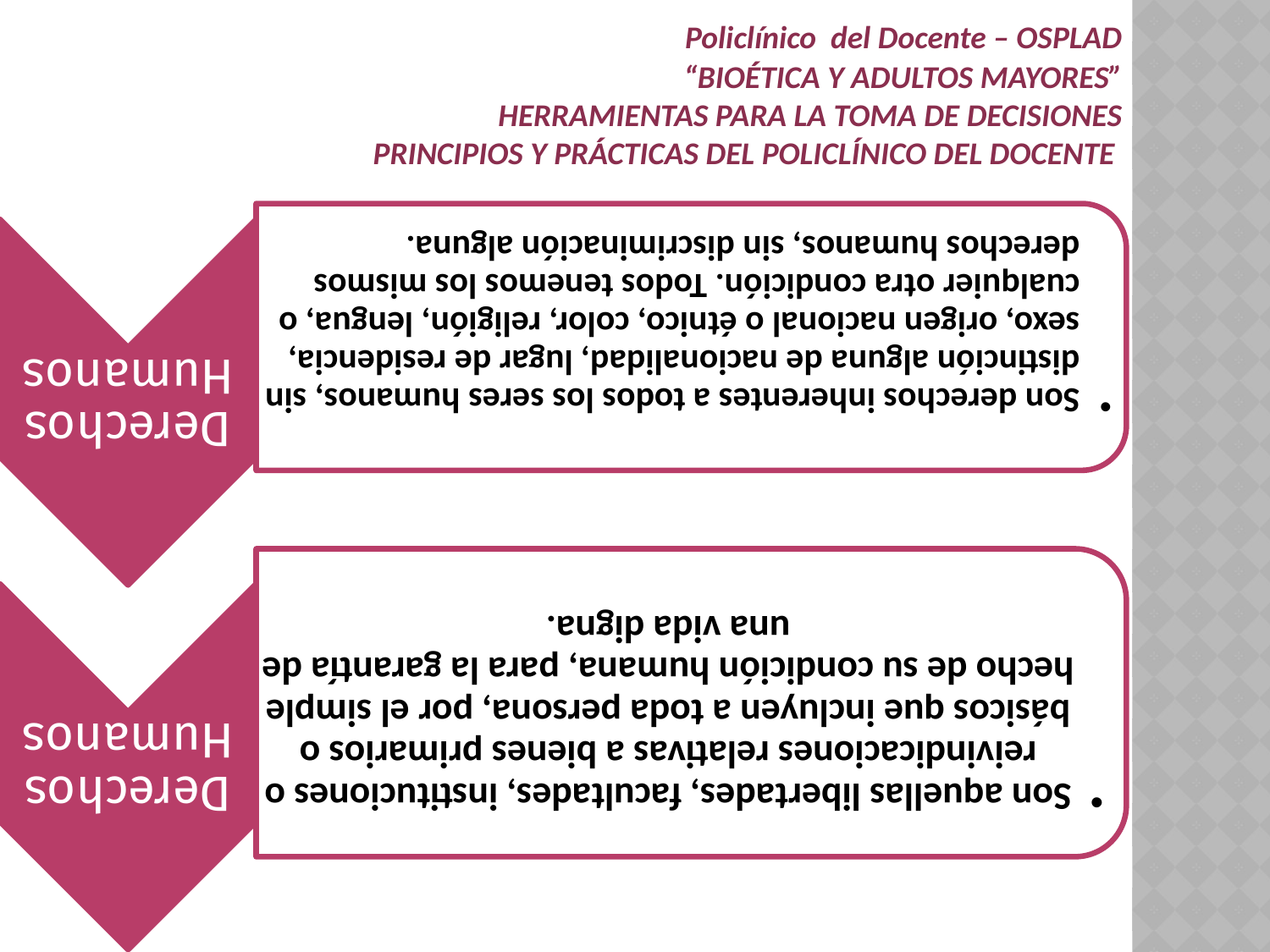

Policlínico  del Docente – OSPLAD
“BIOÉTICA Y ADULTOS MAYORES”
HERRAMIENTAS PARA LA TOMA DE DECISIONES
PRINCIPIOS Y PRÁCTICAS DEL POLICLÍNICO DEL DOCENTE
#
Derechos Humanos

Son derechos inherentes a todos los seres humanos, sin distinción alguna de nacionalidad, lugar de residencia, sexo, origen nacional o étnico, color, religión, lengua, o cualquier otra condición. Todos tenemos los mismos derechos humanos, sin discriminación alguna.
Derechos Humanos
Son aquellas libertades, facultades, instituciones o reivindicaciones relativas a bienes primarios o básicos que incluyen a toda persona, por el simple hecho de su condición humana, para la garantía de una vida digna.